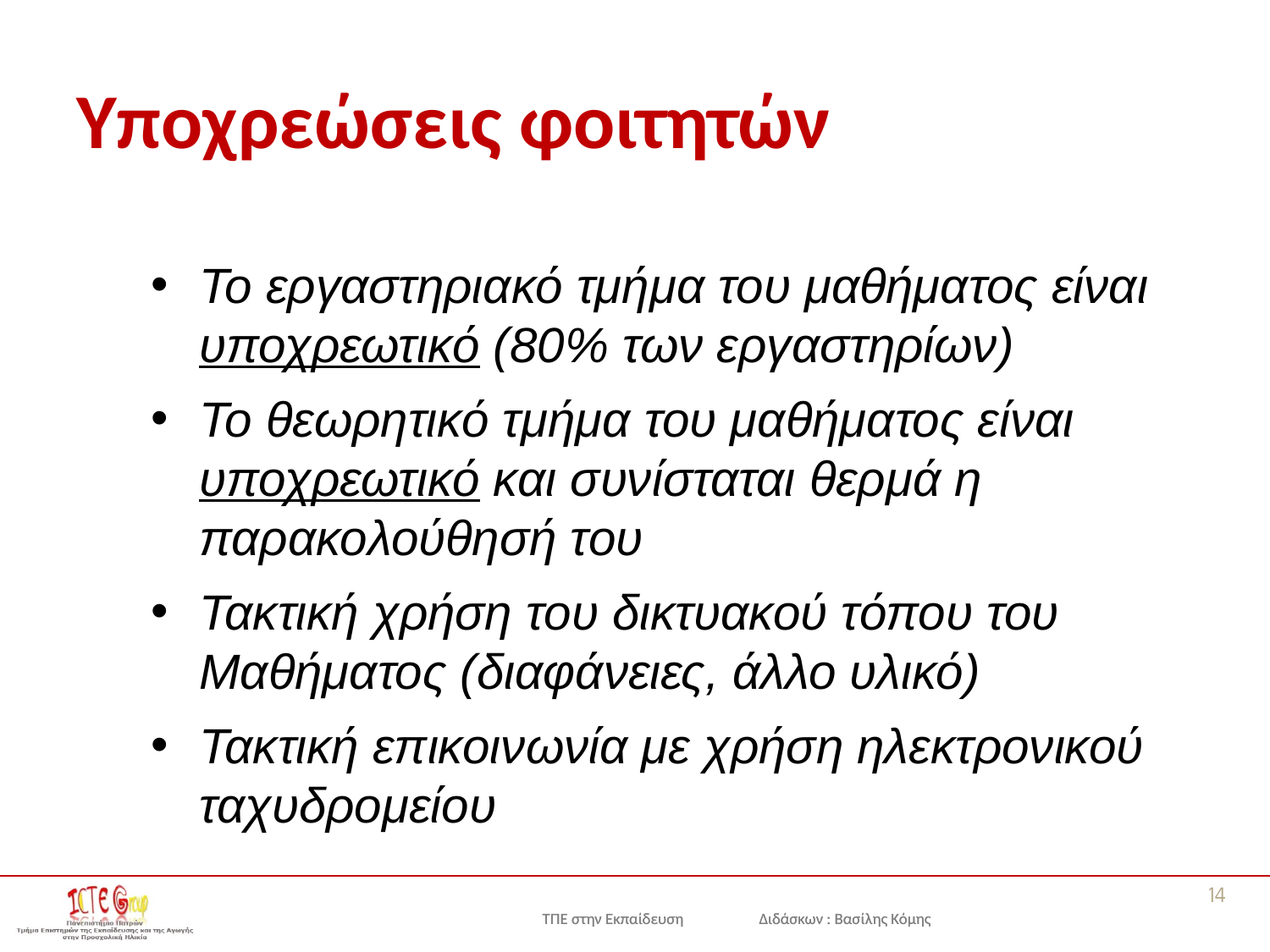

# Υποχρεώσεις φοιτητών
Το εργαστηριακό τμήμα του μαθήματος είναι υποχρεωτικό (80% των εργαστηρίων)
Το θεωρητικό τμήμα του μαθήματος είναι υποχρεωτικό και συνίσταται θερμά η παρακολούθησή του
Τακτική χρήση του δικτυακού τόπου του Μαθήματος (διαφάνειες, άλλο υλικό)
Τακτική επικοινωνία με χρήση ηλεκτρονικού ταχυδρομείου

14